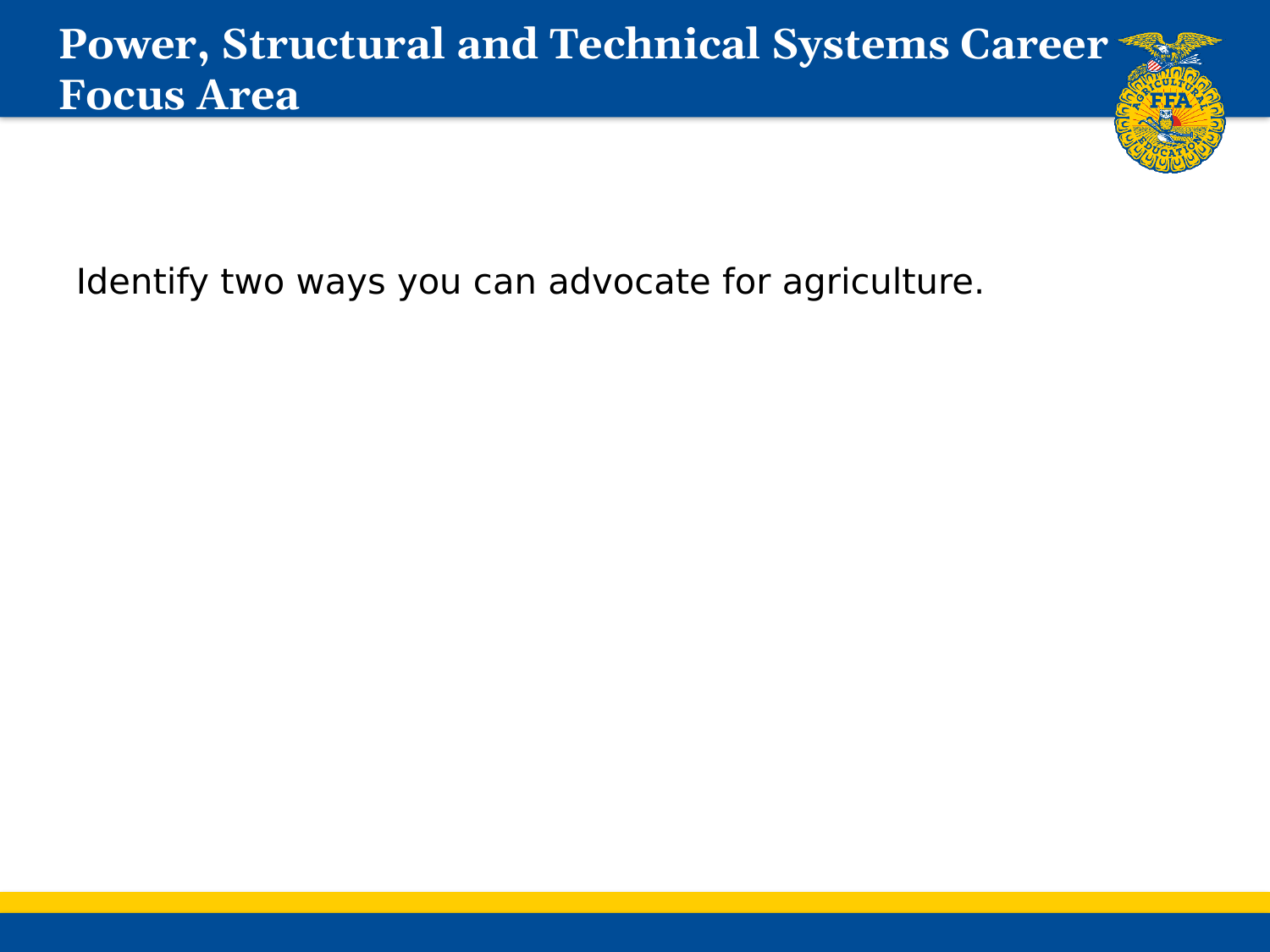

# Power, Structural and Technical Systems Career Focus Area
Identify two ways you can advocate for agriculture.